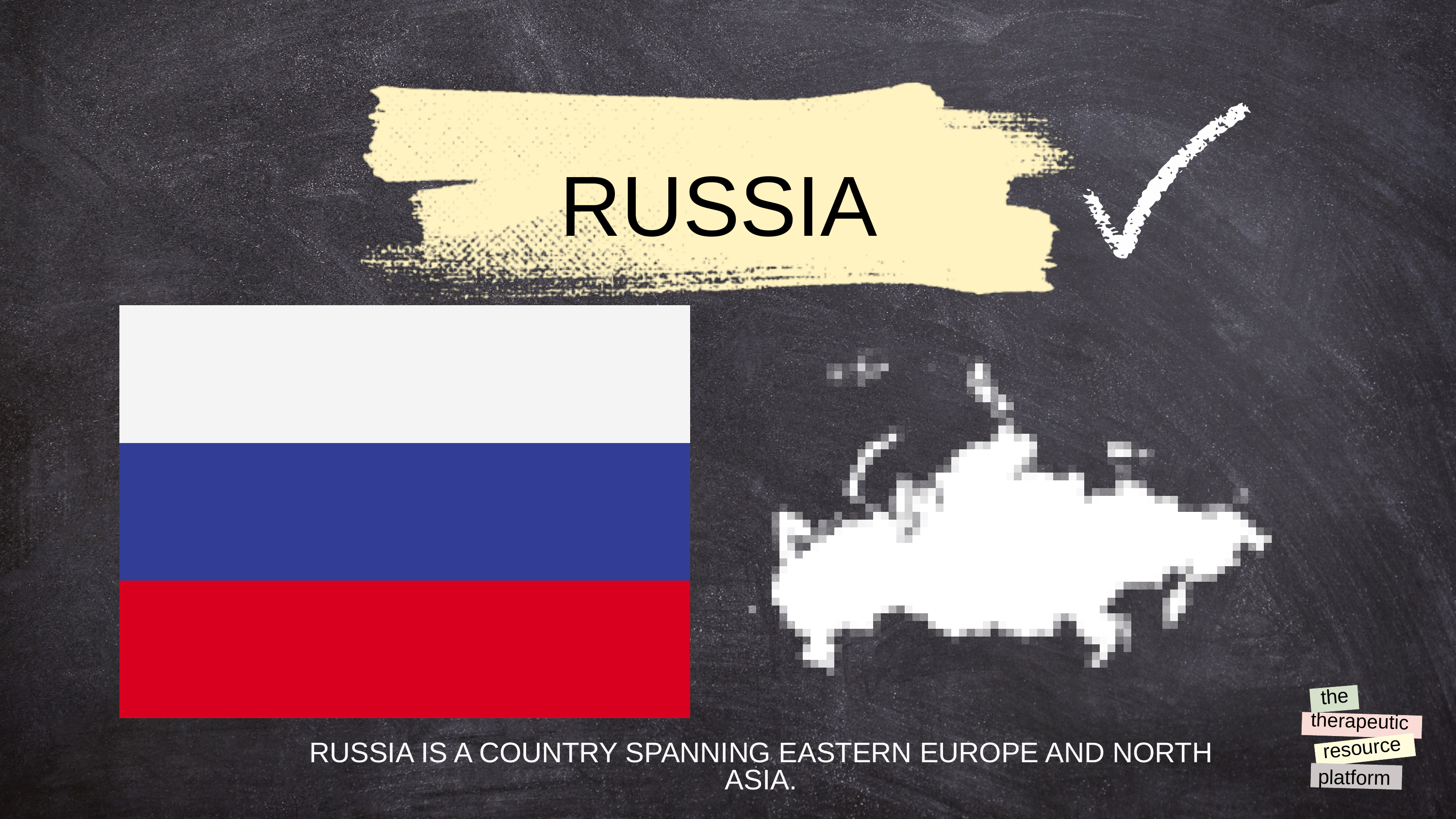

RUSSIA

the

therapeutic

resource
platform

@reallygreatsite

RUSSIA IS A COUNTRY SPANNING EASTERN EUROPE AND NORTH ASIA.